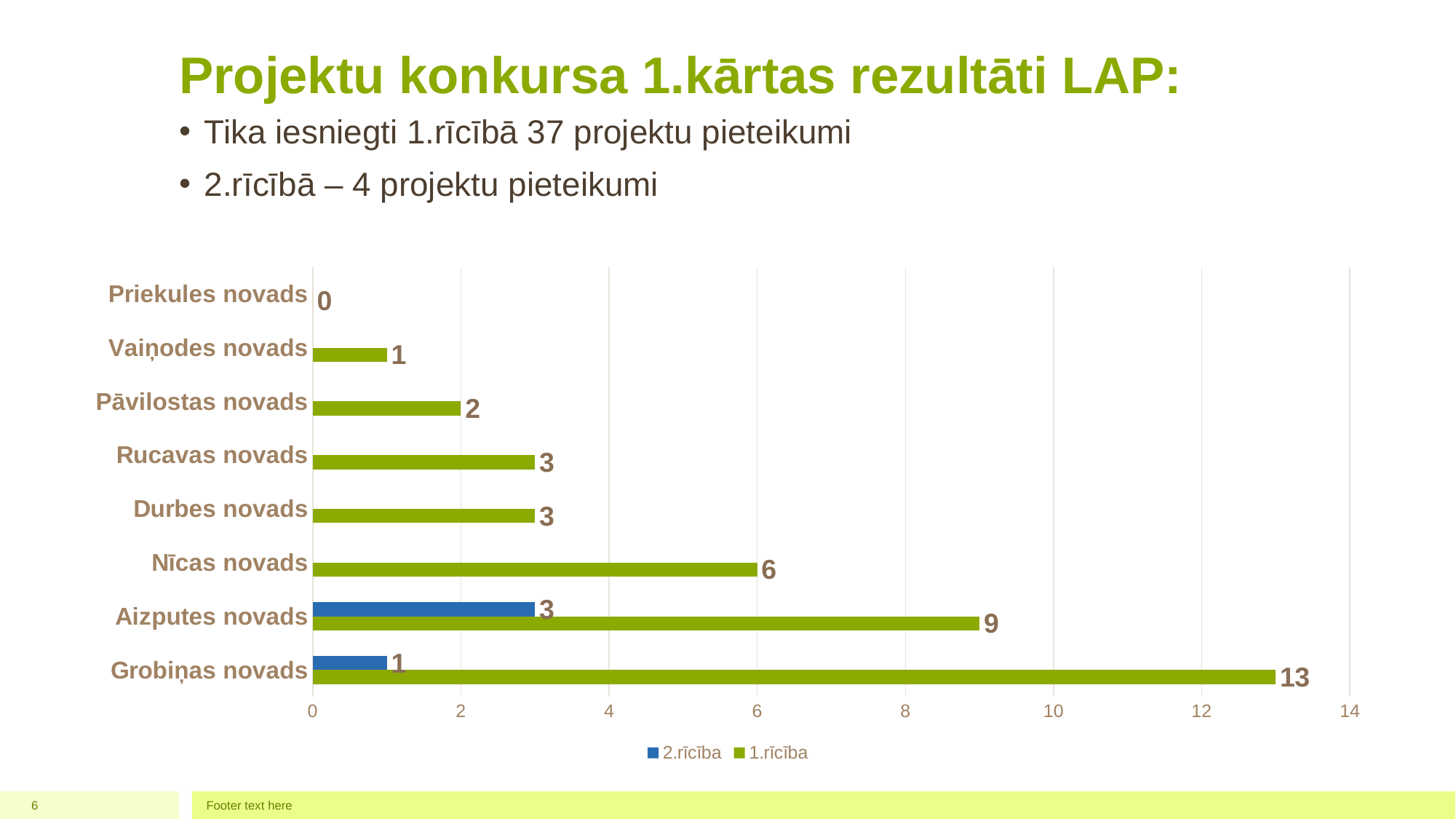

# Projektu konkursa 1.kārtas rezultāti LAP:
Tika iesniegti 1.rīcībā 37 projektu pieteikumi
2.rīcībā – 4 projektu pieteikumi

### Chart

| Category | 1.rīcība | 2.rīcība |
|---|---|---|
| Grobiņas novads | 13.0 | 1.0 |
| Aizputes novads | 9.0 | 3.0 |
| Nīcas novads | 6.0 | None |
| Durbes novads | 3.0 | None |
| Rucavas novads | 3.0 | None |
| Pāvilostas novads | 2.0 | None |
| Vaiņodes novads | 1.0 | None |
| Priekules novads | 0.0 | None |
6
Footer text here